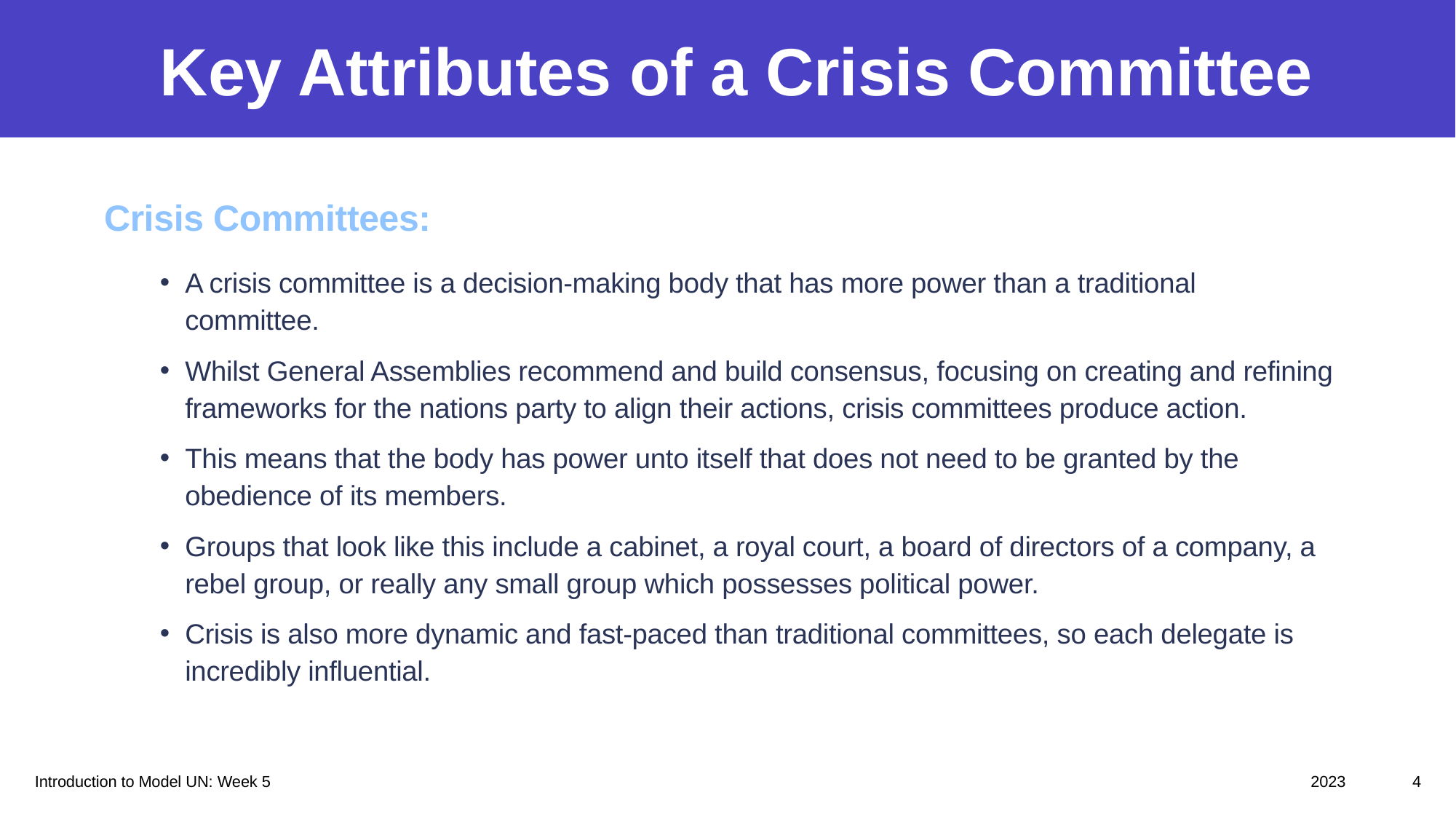

# Key Attributes of a Crisis Committee
Crisis Committees:
A crisis committee is a decision-making body that has more power than a traditional committee.
Whilst General Assemblies recommend and build consensus, focusing on creating and refining frameworks for the nations party to align their actions, crisis committees produce action.
This means that the body has power unto itself that does not need to be granted by the obedience of its members.
Groups that look like this include a cabinet, a royal court, a board of directors of a company, a rebel group, or really any small group which possesses political power.
Crisis is also more dynamic and fast-paced than traditional committees, so each delegate is incredibly influential.
2023
Introduction to Model UN: Week 5
4